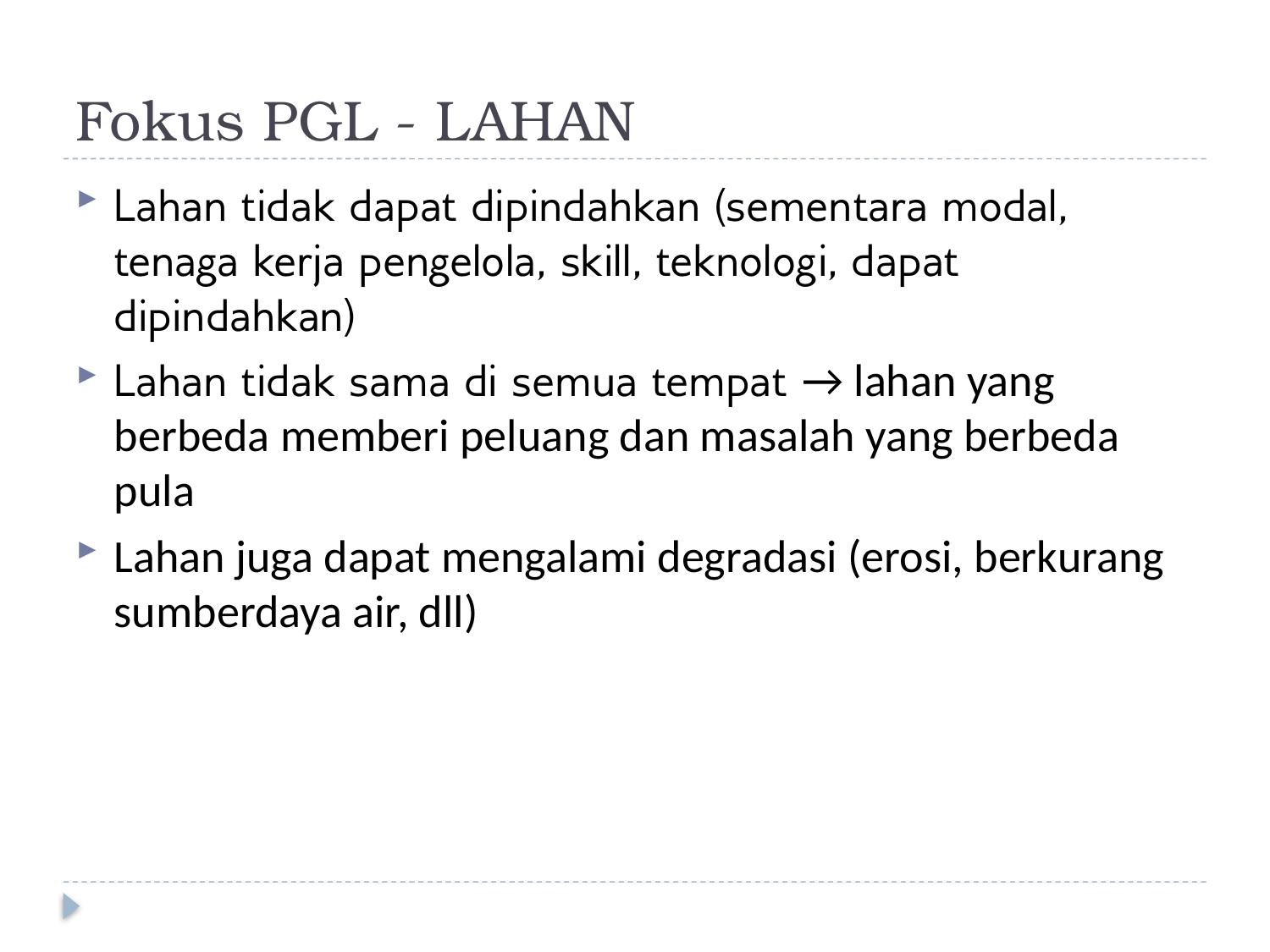

# Fokus PGL - LAHAN
Lahan tidak dapat dipindahkan (sementara modal, tenaga kerja pengelola, skill, teknologi, dapat dipindahkan)
Lahan tidak sama di semua tempat → lahan yang berbeda memberi peluang dan masalah yang berbeda pula
Lahan juga dapat mengalami degradasi (erosi, berkurang sumberdaya air, dll)